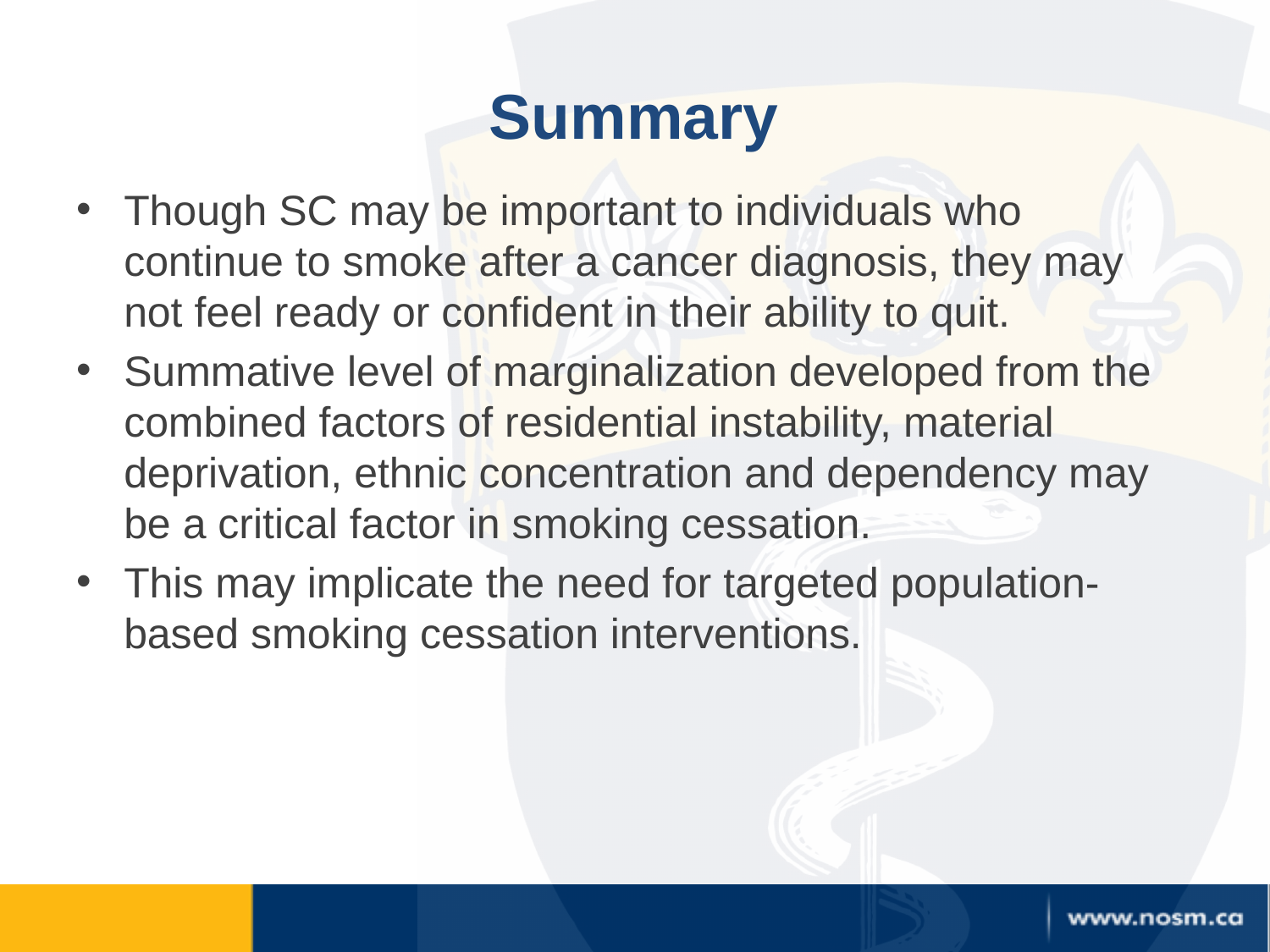

# Summary
Though SC may be important to individuals who continue to smoke after a cancer diagnosis, they may not feel ready or confident in their ability to quit.
Summative level of marginalization developed from the combined factors of residential instability, material deprivation, ethnic concentration and dependency may be a critical factor in smoking cessation.
This may implicate the need for targeted population-based smoking cessation interventions.